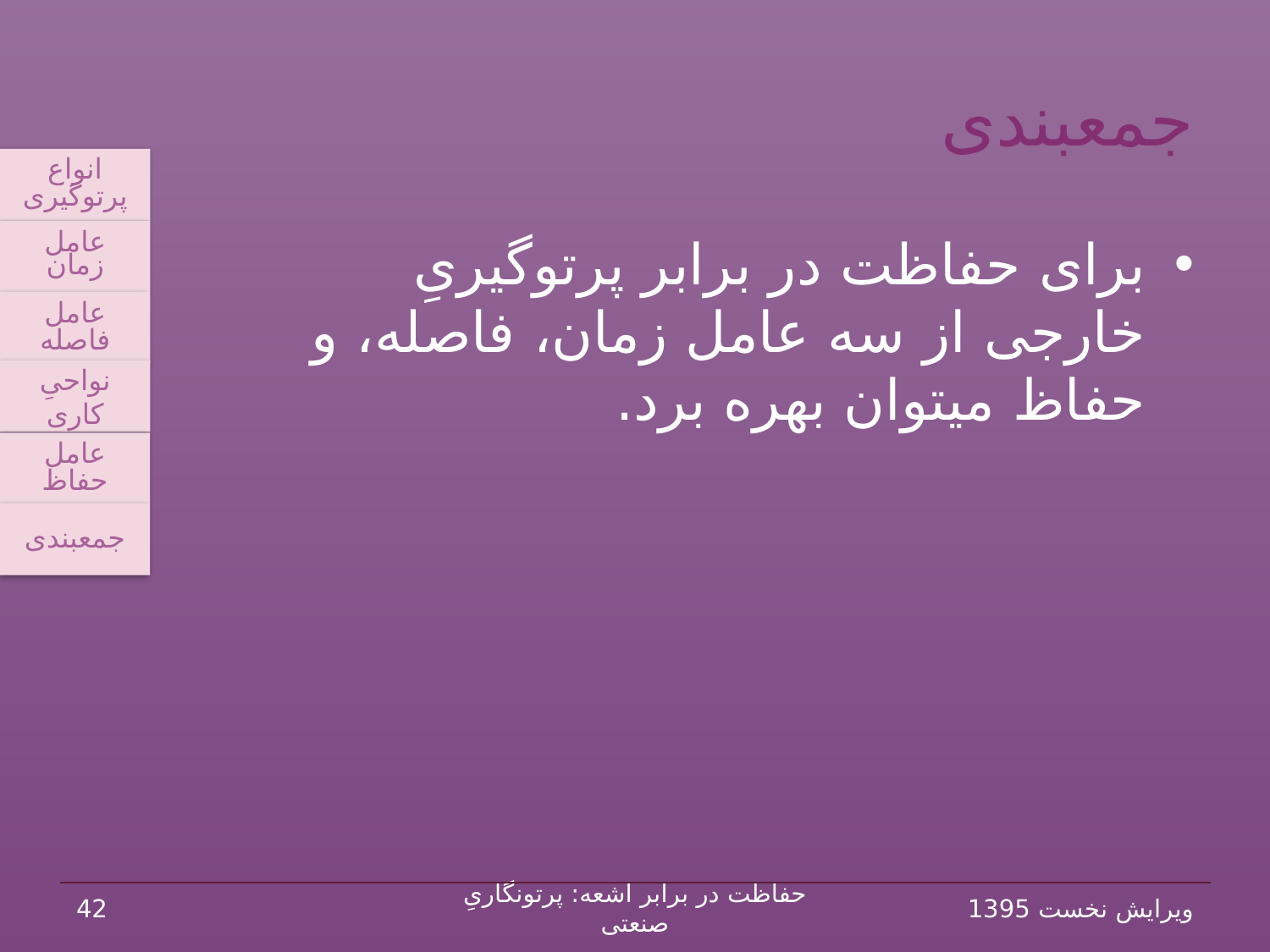

# جمع‏بندی
انواع پرتوگیری
عامل زمان
عامل فاصله
نواحیِ کاری
عامل حفاظ
جمع‏بندی
برای حفاظت در برابر پرتوگیریِ خارجی از سه عامل زمان، فاصله، و حفاظ می‏توان بهره برد.

42
حفاظت در برابر اشعه: پرتونگاریِ صنعتی
ویرایش نخست 1395